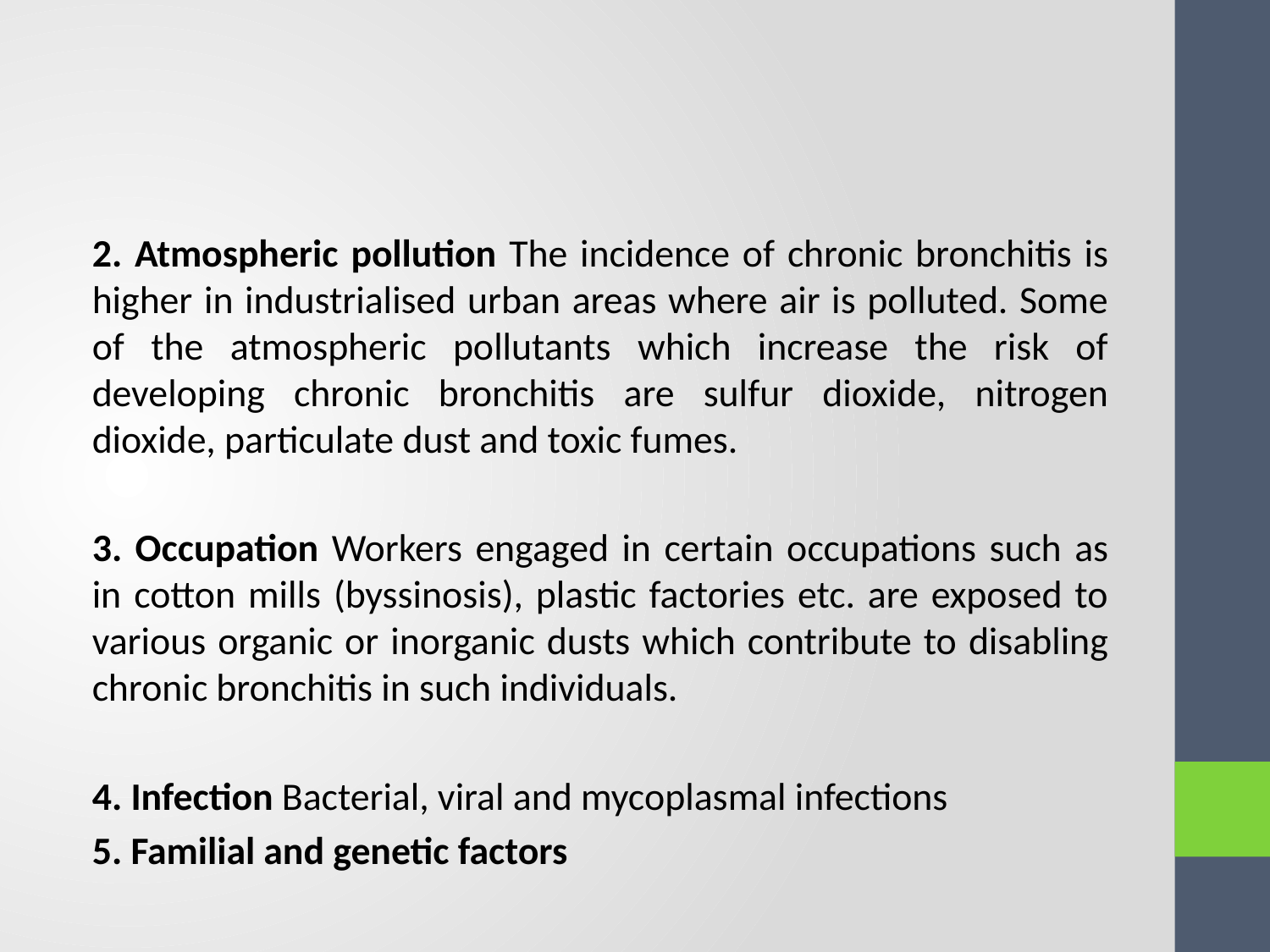

#
2. Atmospheric pollution The incidence of chronic bronchitis is higher in industrialised urban areas where air is polluted. Some of the atmospheric pollutants which increase the risk of developing chronic bronchitis are sulfur dioxide, nitrogen dioxide, particulate dust and toxic fumes.

3. Occupation Workers engaged in certain occupations such as in cotton mills (byssinosis), plastic factories etc. are exposed to various organic or inorganic dusts which contribute to disabling chronic bronchitis in such individuals.

4. Infection Bacterial, viral and mycoplasmal infections
5. Familial and genetic factors